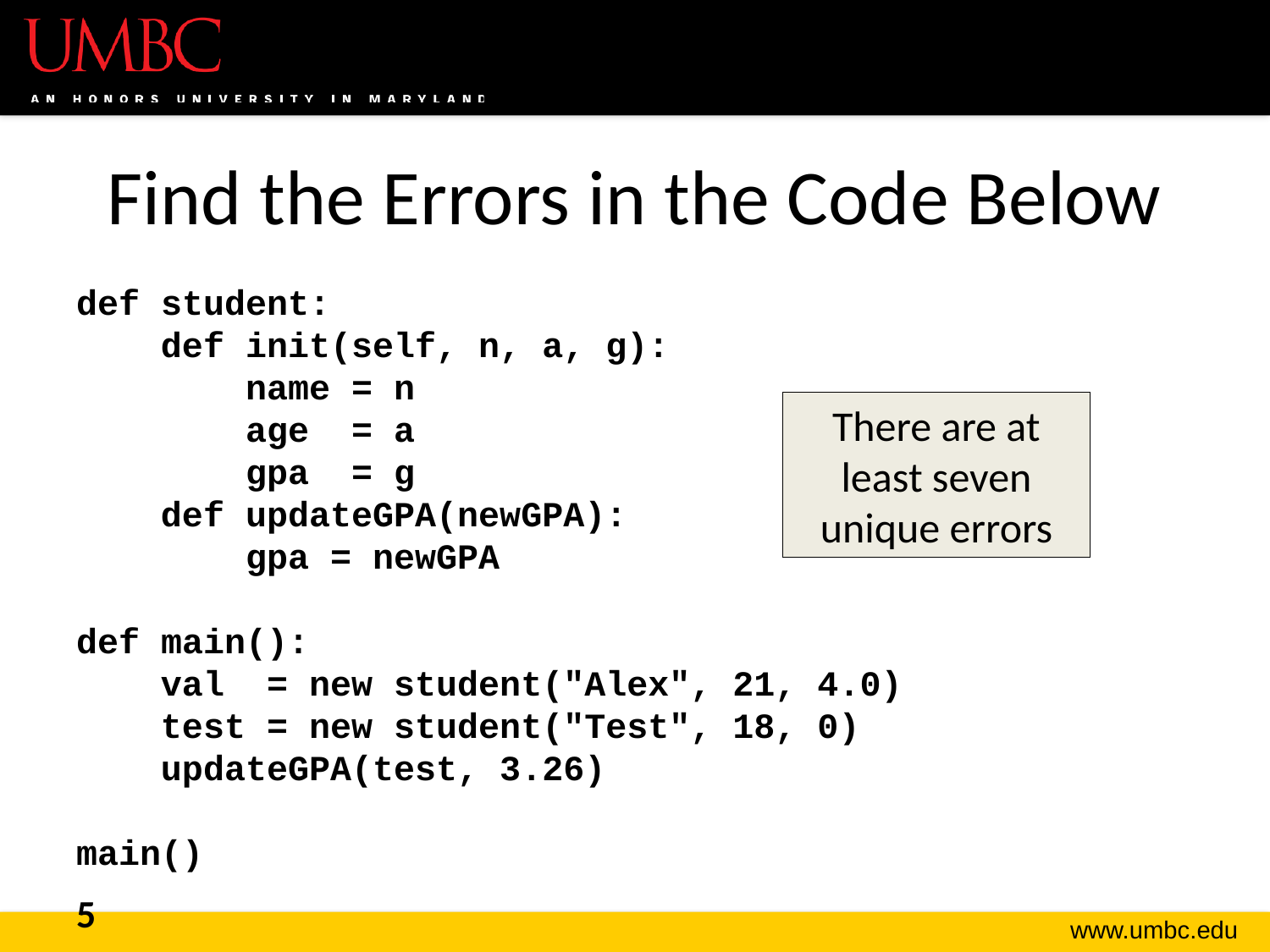

# Find the Errors in the Code Below
def student:
    def init(self, n, a, g):
        name = n
        age  = a
        gpa  = g
    def updateGPA(newGPA):
        gpa = newGPA

def main():
    val  = new student("Alex", 21, 4.0)
    test = new student("Test", 18, 0)
    updateGPA(test, 3.26)

main()

There are at least seven unique errors
5